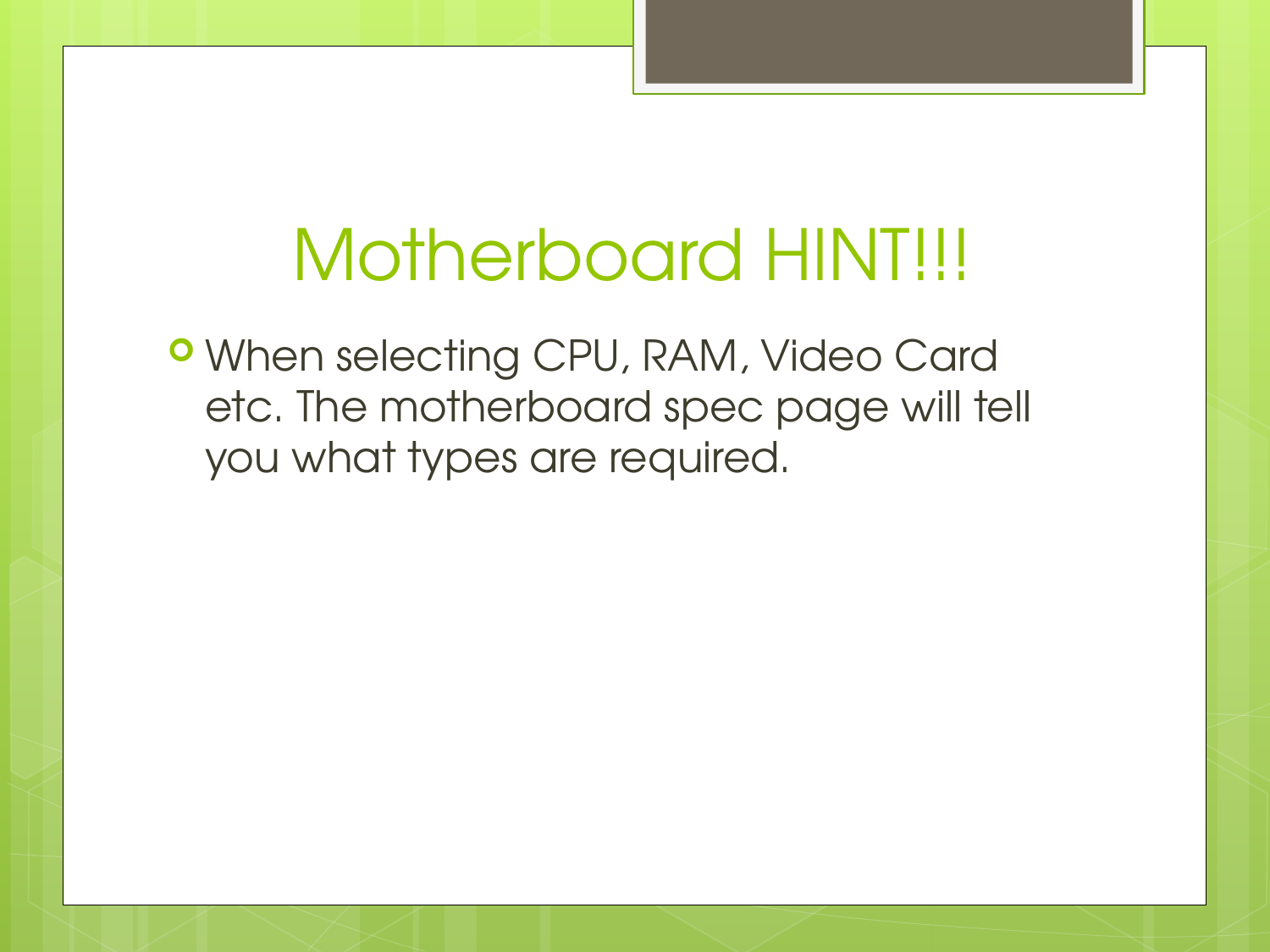

# Motherboard HINT!!!
When selecting CPU, RAM, Video Card etc. The motherboard spec page will tell you what types are required.